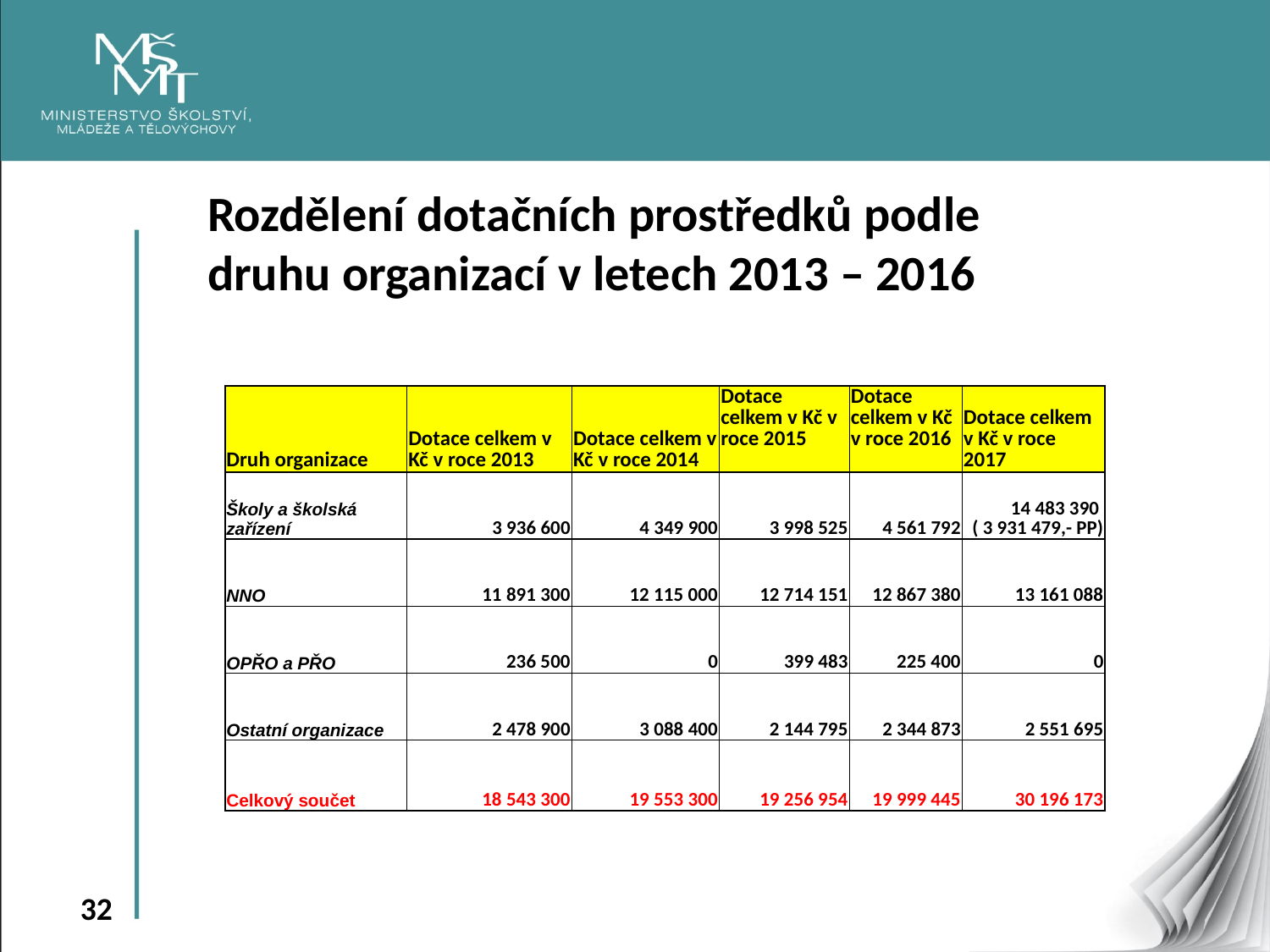

Rozdělení dotačních prostředků podle druhu organizací v letech 2013 – 2016

| Druh organizace | Dotace celkem v Kč v roce 2013 | Dotace celkem v Kč v roce 2014 | Dotace celkem v Kč v roce 2015 | Dotace celkem v Kč v roce 2016 | Dotace celkem v Kč v roce 2017 |
| --- | --- | --- | --- | --- | --- |
| Školy a školská zařízení | 3 936 600 | 4 349 900 | 3 998 525 | 4 561 792 | 14 483 390 ( 3 931 479,- PP) |
| NNO | 11 891 300 | 12 115 000 | 12 714 151 | 12 867 380 | 13 161 088 |
| OPŘO a PŘO | 236 500 | 0 | 399 483 | 225 400 | 0 |
| Ostatní organizace | 2 478 900 | 3 088 400 | 2 144 795 | 2 344 873 | 2 551 695 |
| Celkový součet | 18 543 300 | 19 553 300 | 19 256 954 | 19 999 445 | 30 196 173 |